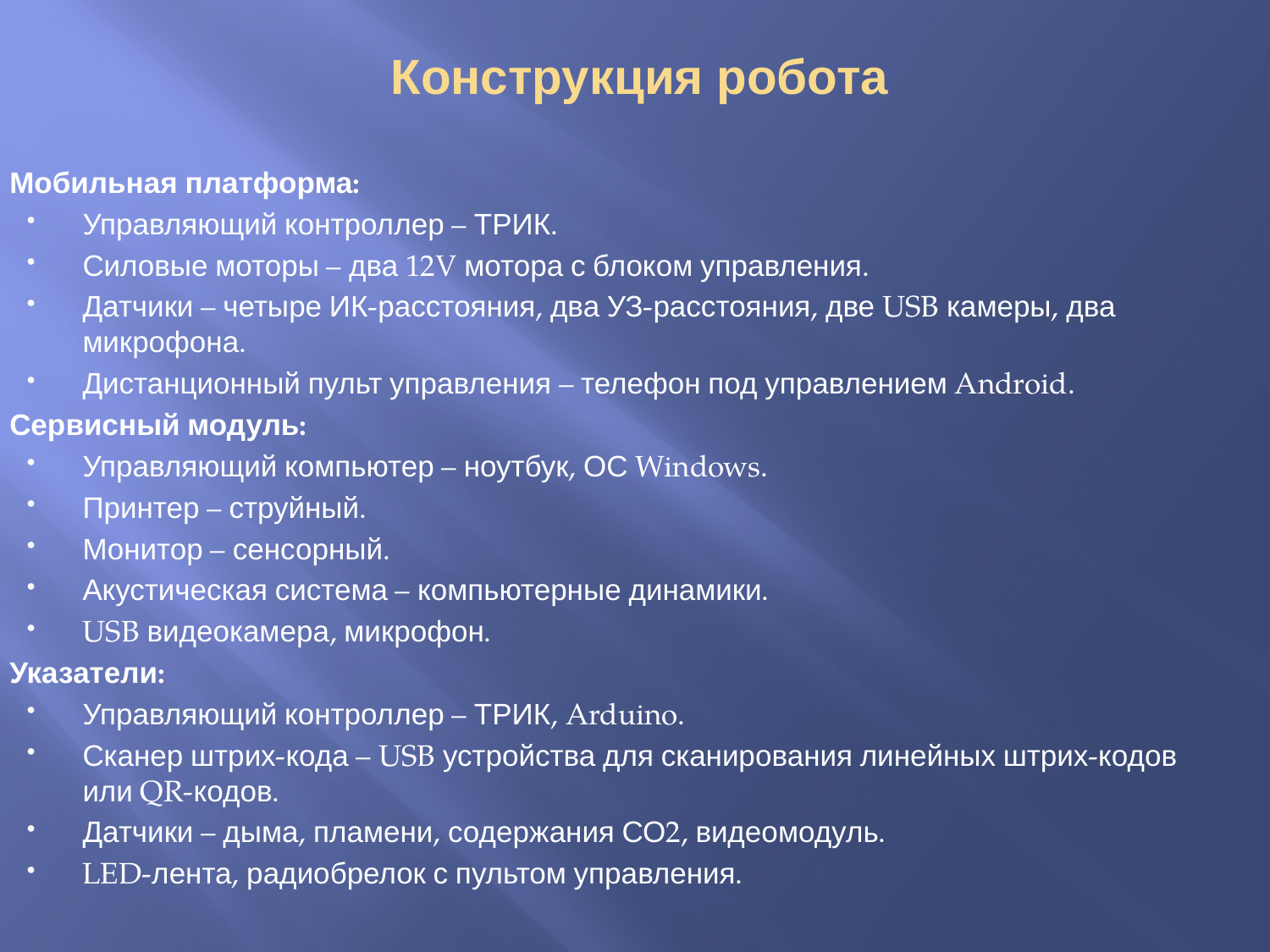

# Конструкция робота

Мобильная платформа:
Управляющий контроллер – ТРИК.
Силовые моторы – два 12V мотора с блоком управления.
Датчики – четыре ИК-расстояния, два УЗ-расстояния, две USB камеры, два микрофона.
Дистанционный пульт управления – телефон под управлением Android.
Сервисный модуль:
Управляющий компьютер – ноутбук, ОС Windows.
Принтер – струйный.
Монитор – сенсорный.
Акустическая система – компьютерные динамики.
USB видеокамера, микрофон.
Указатели:
Управляющий контроллер – ТРИК, Arduino.
Сканер штрих-кода – USB устройства для сканирования линейных штрих-кодов или QR-кодов.
Датчики – дыма, пламени, содержания СО2, видеомодуль.
LED-лента, радиобрелок с пультом управления.